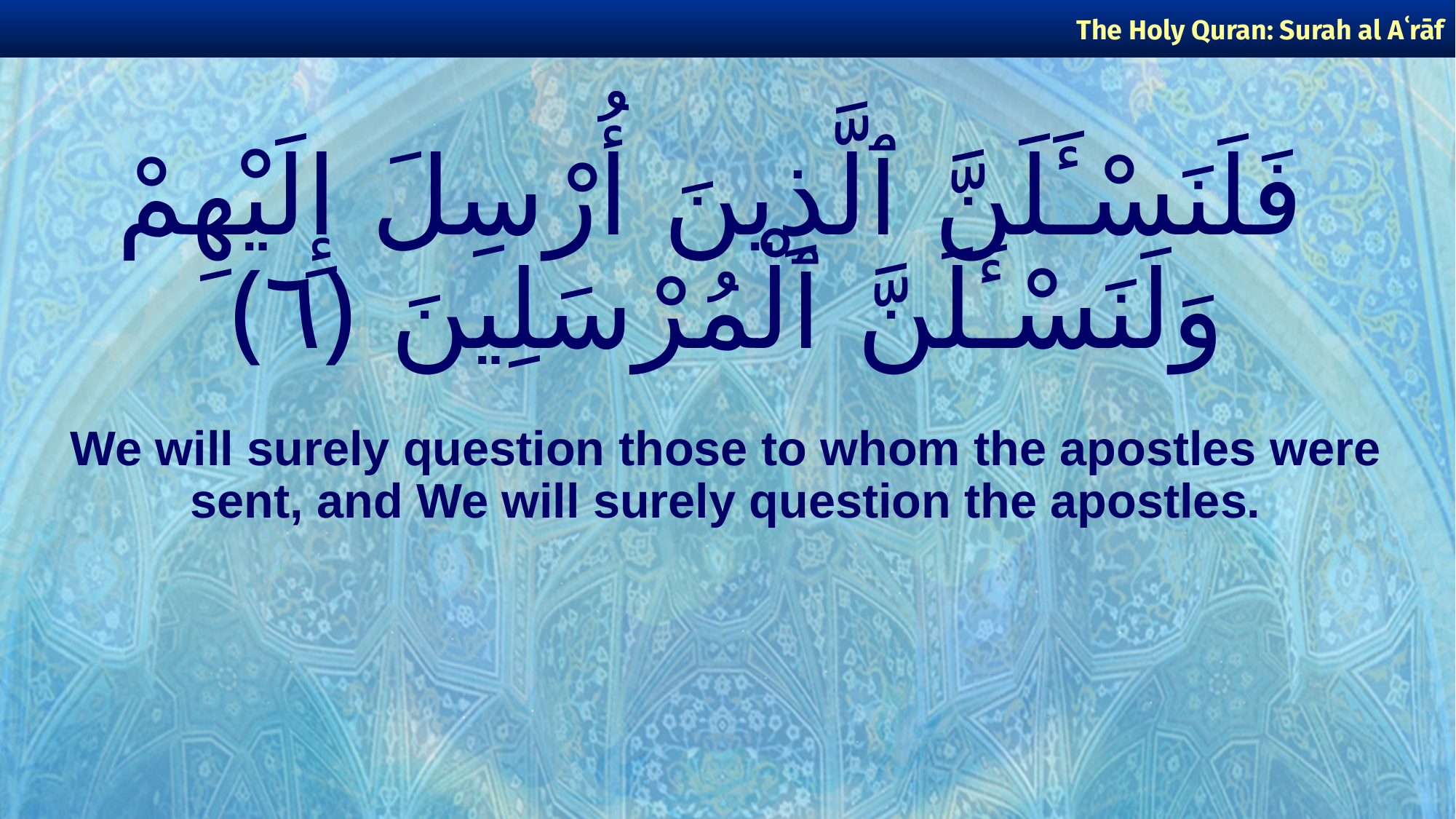

The Holy Quran: Surah al­ Aʿrāf
# فَلَنَسْـَٔلَنَّ ٱلَّذِينَ أُرْسِلَ إِلَيْهِمْ وَلَنَسْـَٔلَنَّ ٱلْمُرْسَلِينَ ﴿٦﴾
We will surely question those to whom the apostles were sent, and We will surely question the apostles.